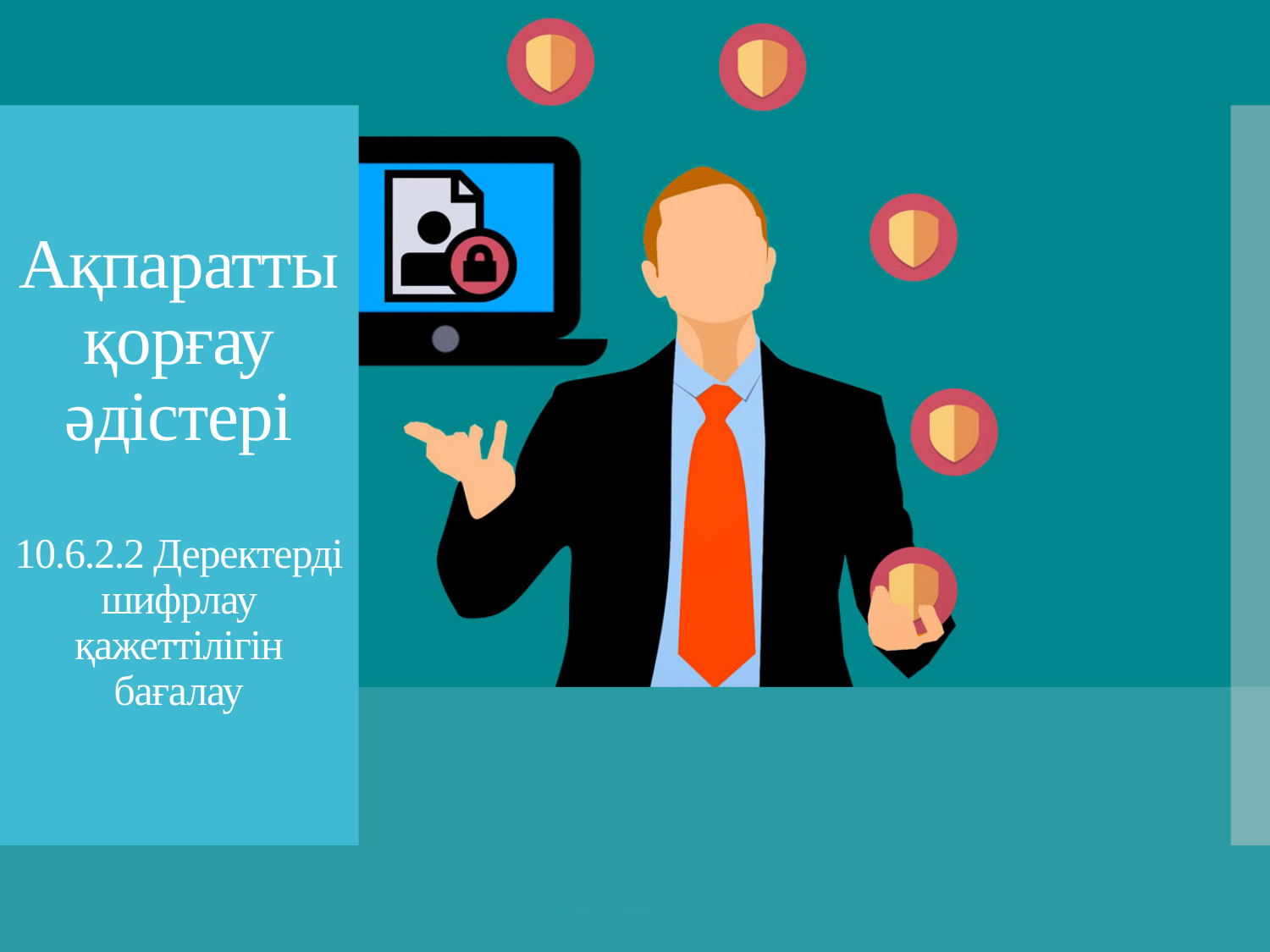

# Ақпаратты қорғау әдістері 10.6.2.2 Деректерді шифрлау қажеттілігін бағалау